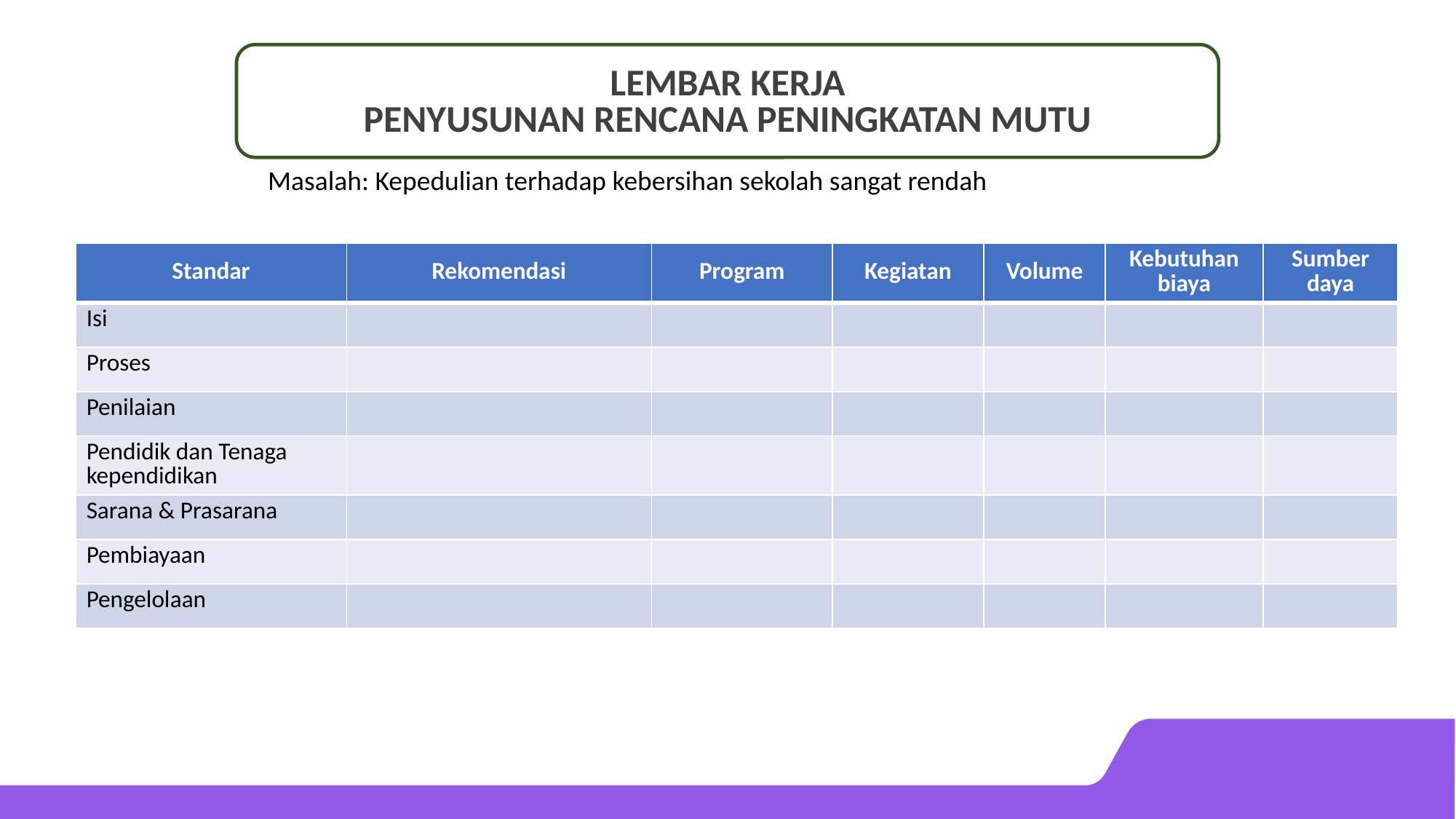

# Lembar Kerja Penyusunan Rencana Peningkatan Mutu
Masalah: Kepedulian terhadap kebersihan sekolah sangat rendah
| Standar | Rekomendasi | Program | Kegiatan | Volume | Kebutuhan biaya | Sumber daya |
| --- | --- | --- | --- | --- | --- | --- |
| Isi |  |  |  |  |  |  |
| Proses |  |  |  |  |  |  |
| Penilaian |  |  |  |  |  |  |
| Pendidik dan Tenaga kependidikan |  |  |  |  |  |  |
| Sarana & Prasarana |  |  |  |  |  |  |
| Pembiayaan |  |  |  |  |  |  |
| Pengelolaan |  |  |  |  |  |  |